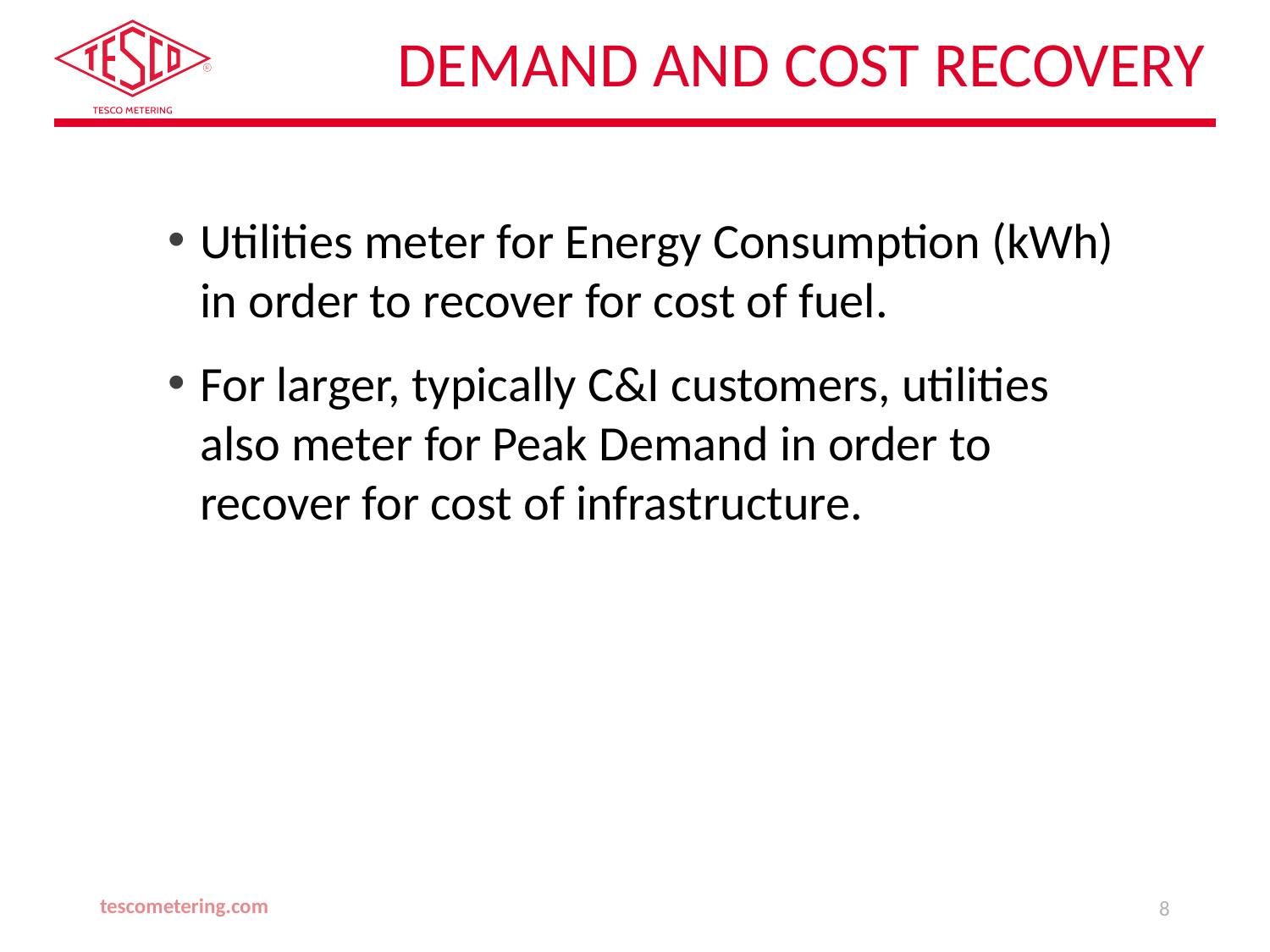

# Demand and Cost Recovery
Utilities meter for Energy Consumption (kWh) in order to recover for cost of fuel.
For larger, typically C&I customers, utilities also meter for Peak Demand in order to recover for cost of infrastructure.
tescometering.com
8